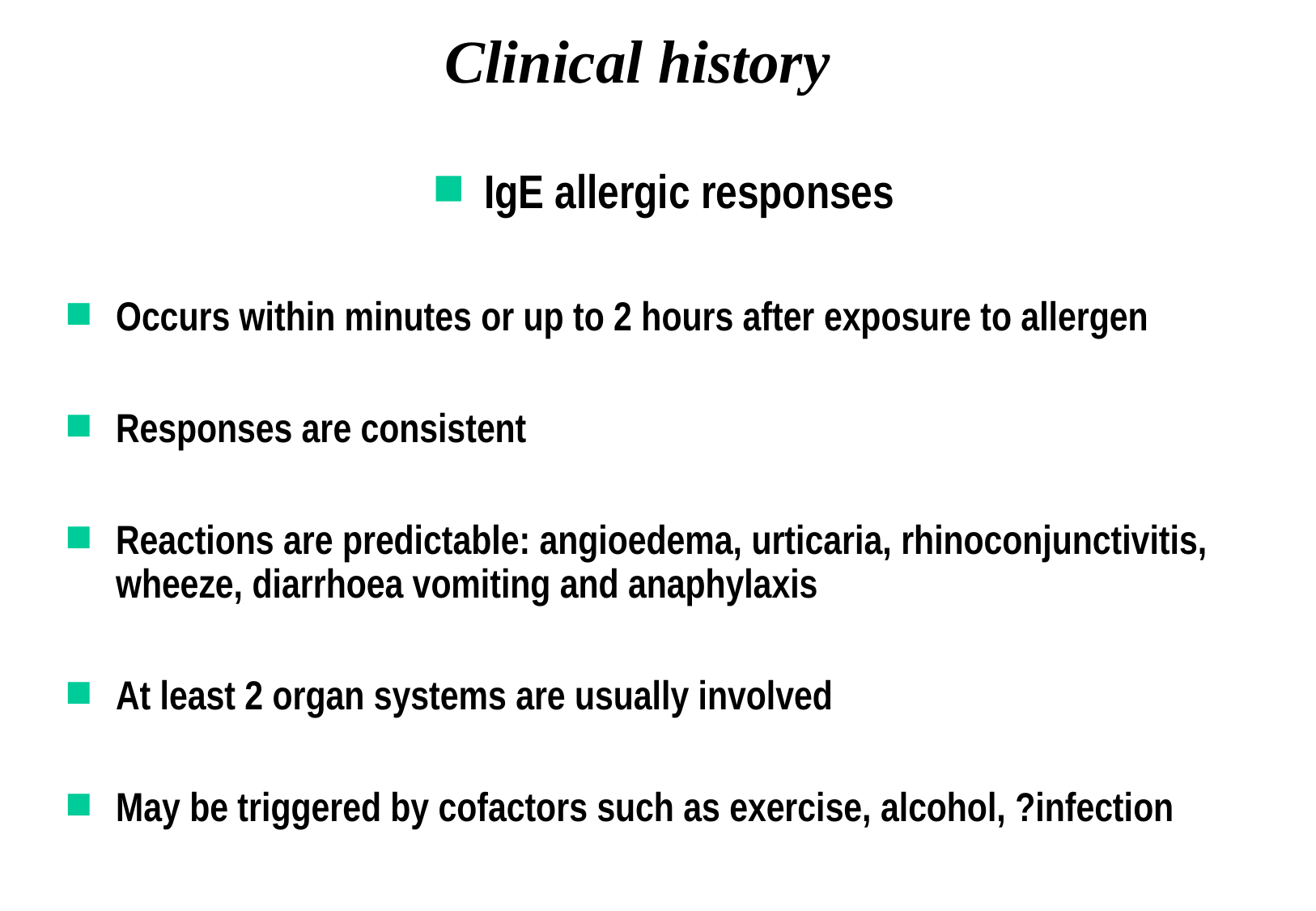

# Clinical history
IgE allergic responses

Occurs within minutes or up to 2 hours after exposure to allergen

Responses are consistent

Reactions are predictable: angioedema, urticaria, rhinoconjunctivitis, wheeze, diarrhoea vomiting and anaphylaxis

At least 2 organ systems are usually involved

May be triggered by cofactors such as exercise, alcohol, ?infection